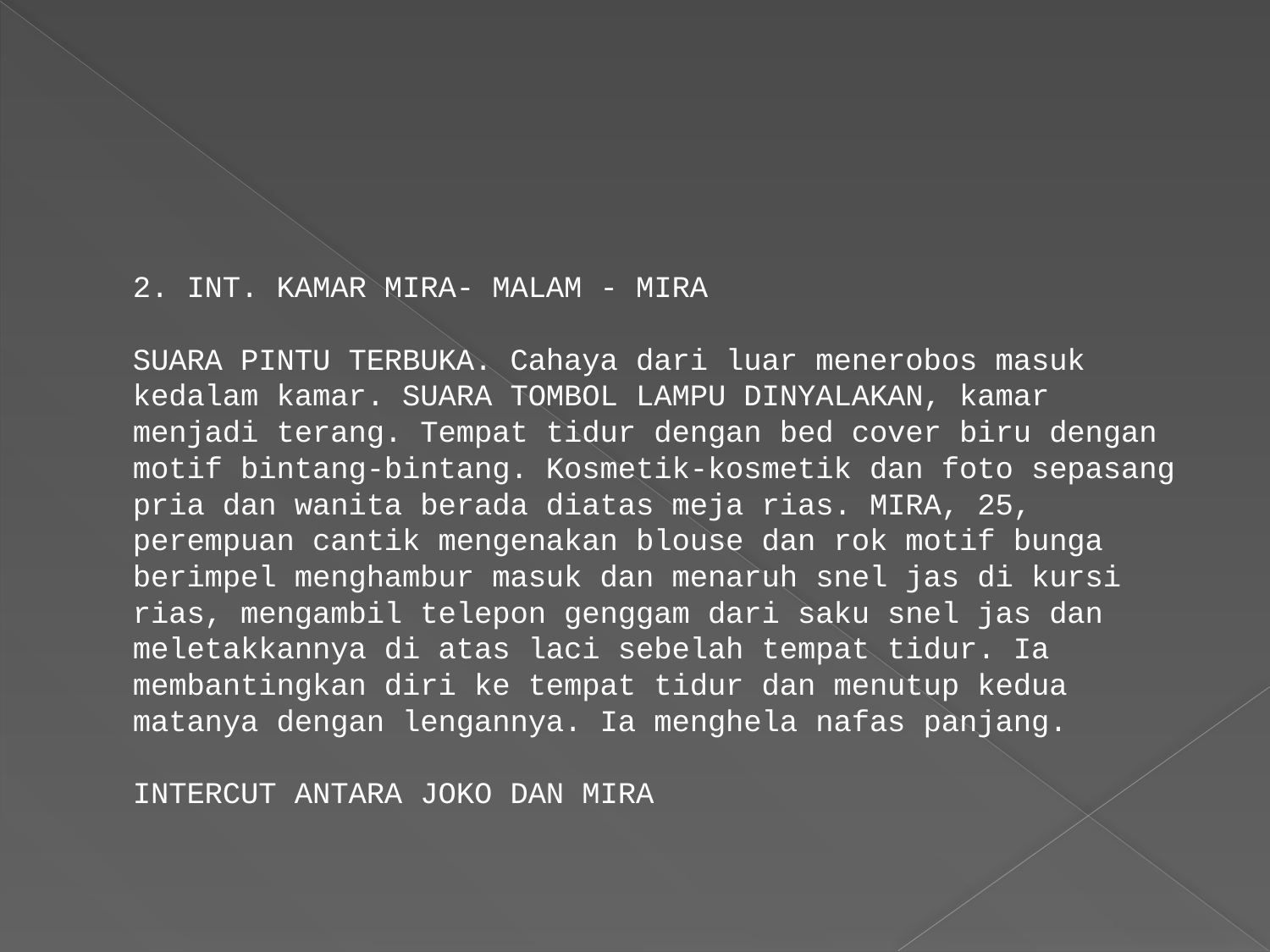

#
	2. INT. KAMAR MIRA- MALAM - MIRA
SUARA PINTU TERBUKA. Cahaya dari luar menerobos masuk kedalam kamar. SUARA TOMBOL LAMPU DINYALAKAN, kamar menjadi terang. Tempat tidur dengan bed cover biru dengan motif bintang-bintang. Kosmetik-kosmetik dan foto sepasang pria dan wanita berada diatas meja rias. MIRA, 25, perempuan cantik mengenakan blouse dan rok motif bunga berimpel menghambur masuk dan menaruh snel jas di kursi rias, mengambil telepon genggam dari saku snel jas dan meletakkannya di atas laci sebelah tempat tidur. Ia membantingkan diri ke tempat tidur dan menutup kedua matanya dengan lengannya. Ia menghela nafas panjang.
INTERCUT ANTARA JOKO DAN MIRA